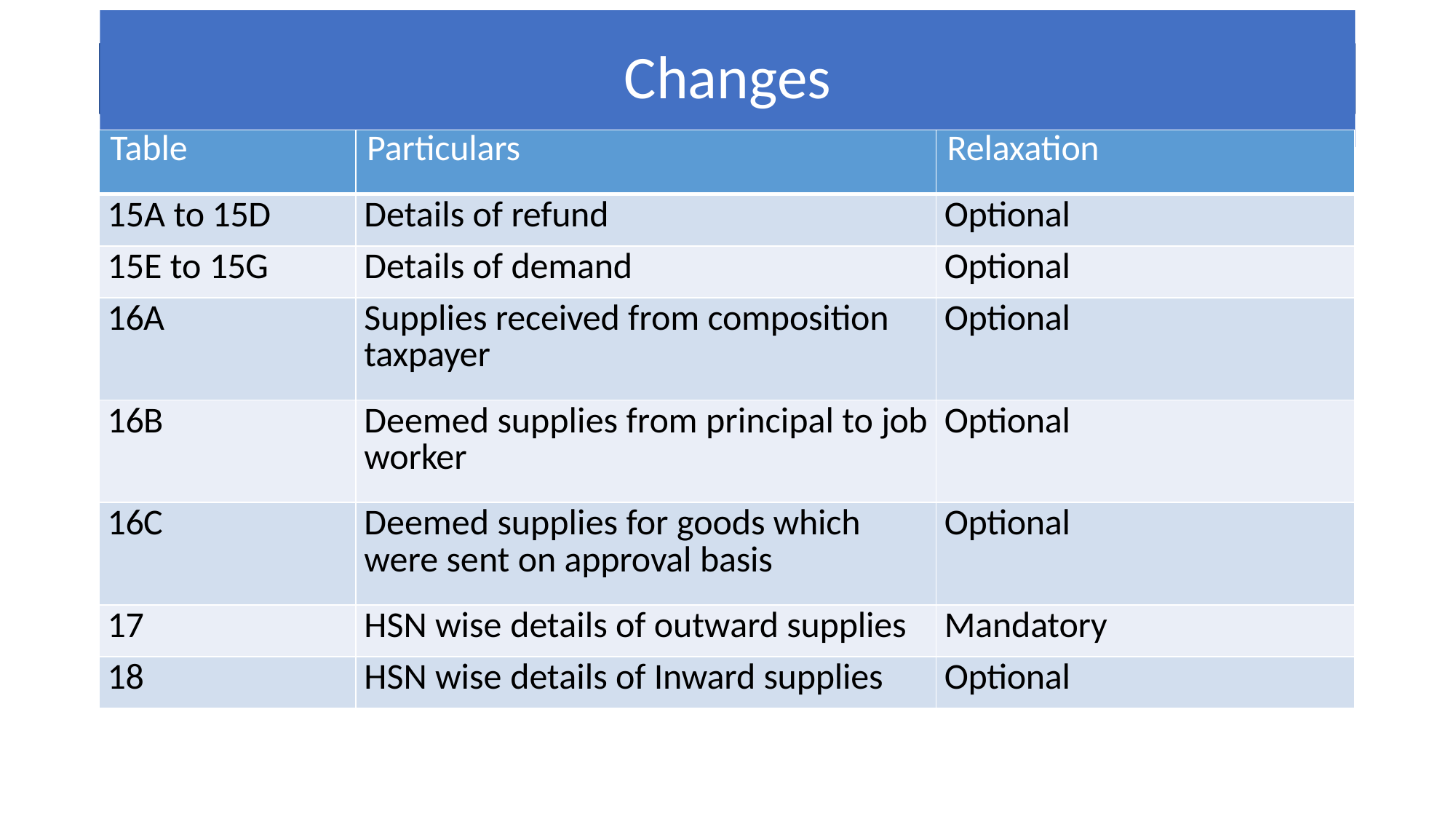

# Changes
| Table | Particulars | Relaxation |
| --- | --- | --- |
| 15A to 15D | Details of refund | Optional |
| 15E to 15G | Details of demand | Optional |
| 16A | Supplies received from composition taxpayer | Optional |
| 16B | Deemed supplies from principal to job worker | Optional |
| 16C | Deemed supplies for goods which were sent on approval basis | Optional |
| 17 | HSN wise details of outward supplies | Mandatory |
| 18 | HSN wise details of Inward supplies | Optional |